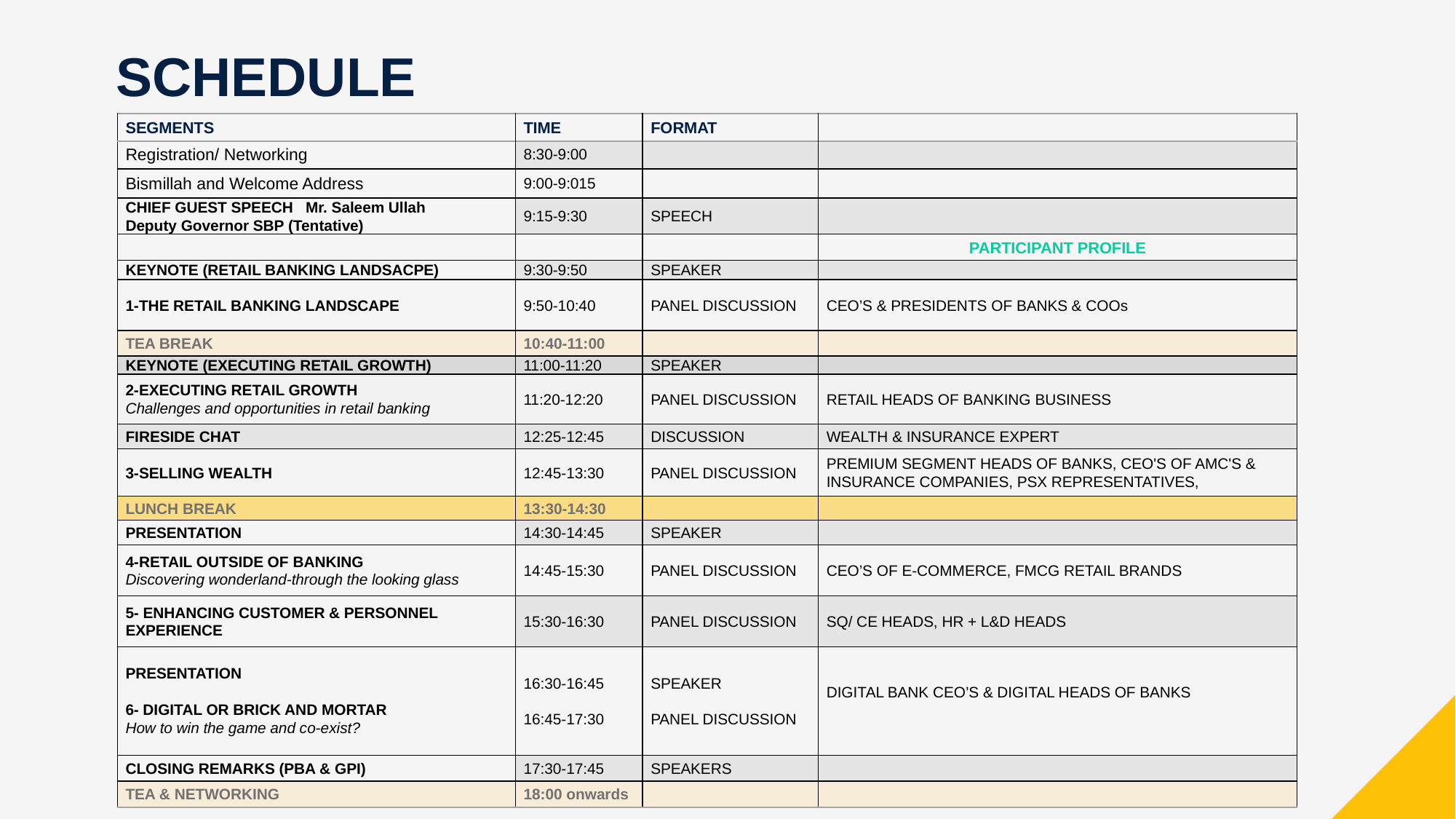

# SCHEDULE
| SEGMENTS | TIME | FORMAT |  |
| --- | --- | --- | --- |
| Registration/ Networking | 8:30-9:00 |  |  |
| Bismillah and Welcome Address | 9:00-9:015 |  |  |
| CHIEF GUEST SPEECH Mr. Saleem Ullah Deputy Governor SBP (Tentative) | 9:15-9:30 | SPEECH |  |
|  |  |  | PARTICIPANT PROFILE |
| KEYNOTE (RETAIL BANKING LANDSACPE) | 9:30-9:50 | SPEAKER |  |
| 1-THE RETAIL BANKING LANDSCAPE | 9:50-10:40 | PANEL DISCUSSION | CEO’S & PRESIDENTS OF BANKS & COOs |
| TEA BREAK | 10:40-11:00 |  |  |
| KEYNOTE (EXECUTING RETAIL GROWTH) | 11:00-11:20 | SPEAKER |  |
| 2-EXECUTING RETAIL GROWTH Challenges and opportunities in retail banking | 11:20-12:20 | PANEL DISCUSSION | RETAIL HEADS OF BANKING BUSINESS |
| FIRESIDE CHAT | 12:25-12:45 | DISCUSSION | WEALTH & INSURANCE EXPERT |
| 3-SELLING WEALTH | 12:45-13:30 | PANEL DISCUSSION | PREMIUM SEGMENT HEADS OF BANKS, CEO'S OF AMC'S & INSURANCE COMPANIES, PSX REPRESENTATIVES, |
| LUNCH BREAK | 13:30-14:30 |  |  |
| PRESENTATION | 14:30-14:45 | SPEAKER |  |
| 4-RETAIL OUTSIDE OF BANKING Discovering wonderland-through the looking glass | 14:45-15:30 | PANEL DISCUSSION | CEO’S OF E-COMMERCE, FMCG RETAIL BRANDS |
| 5- ENHANCING CUSTOMER & PERSONNEL EXPERIENCE | 15:30-16:30 | PANEL DISCUSSION | SQ/ CE HEADS, HR + L&D HEADS |
| PRESENTATION 6- DIGITAL OR BRICK AND MORTAR How to win the game and co-exist? | 16:30-16:45 16:45-17:30 | SPEAKER PANEL DISCUSSION | DIGITAL BANK CEO’S & DIGITAL HEADS OF BANKS |
| CLOSING REMARKS (PBA & GPI) | 17:30-17:45 | SPEAKERS |  |
| TEA & NETWORKING | 18:00 onwards |  |  |